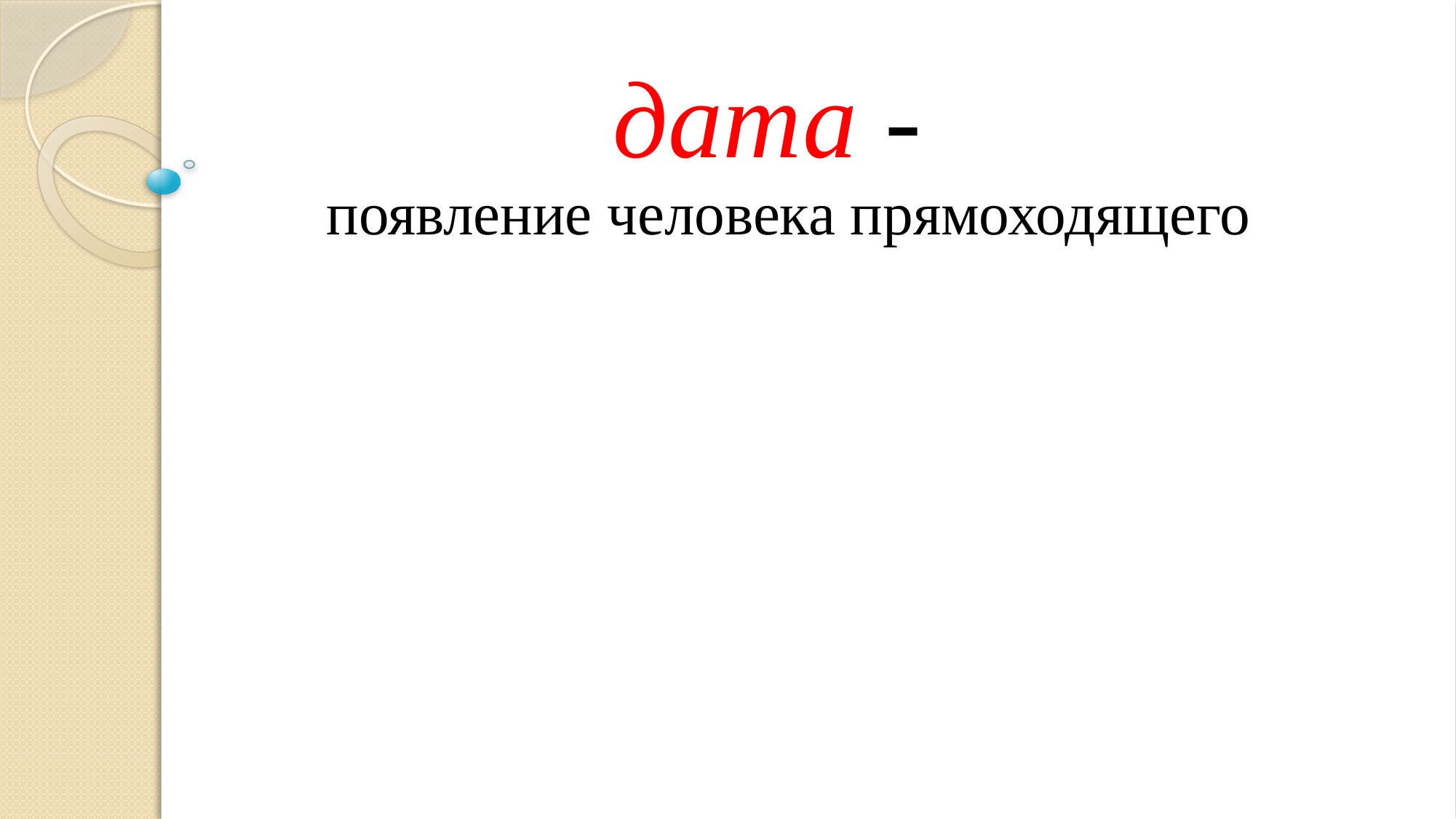

| дата - появление человека прямоходящего |
| --- |